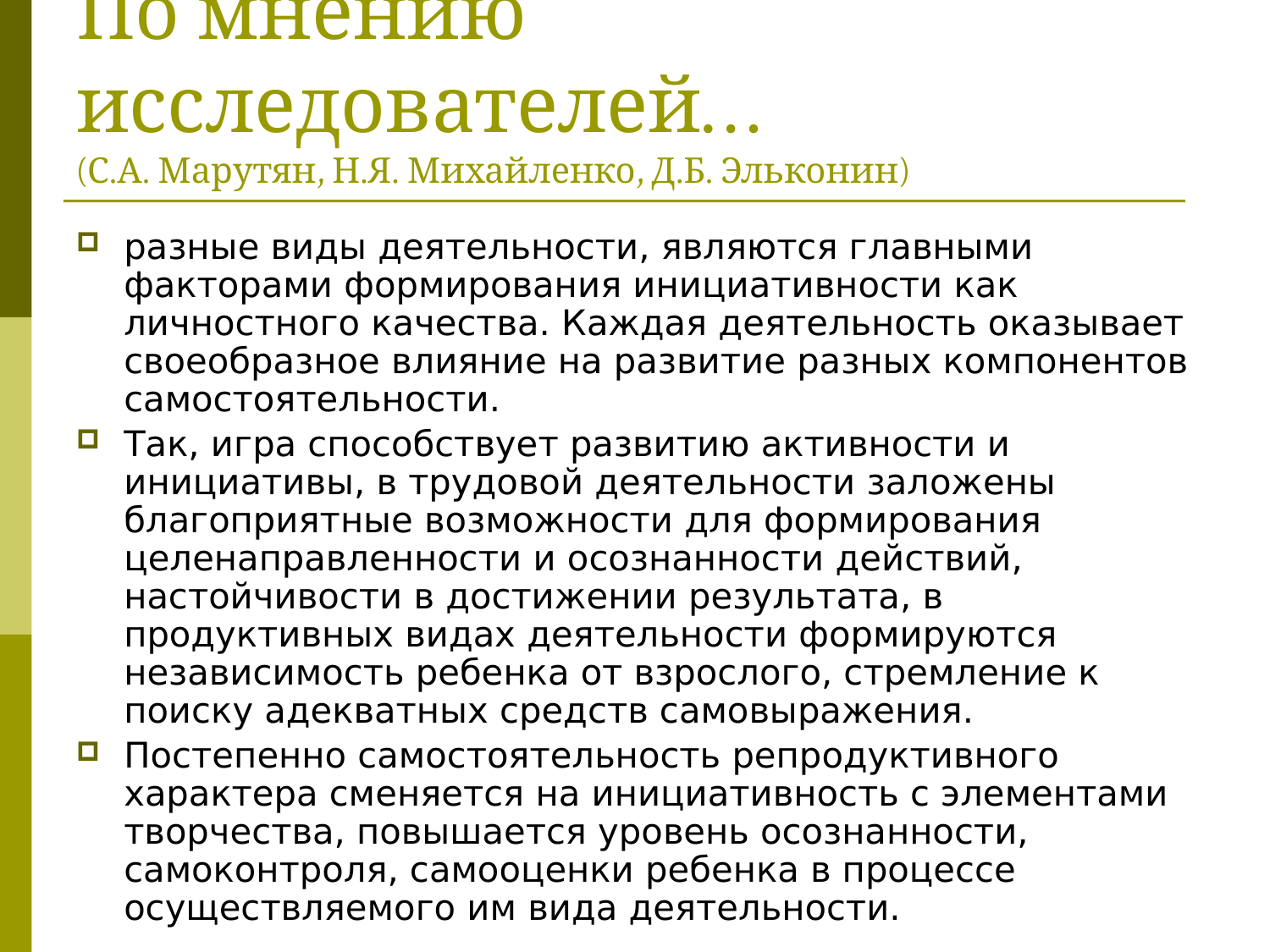

# По мнению исследователей… (С.А. Марутян, Н.Я. Михайленко, Д.Б. Эльконин)
разные виды деятельности, являются главными факторами формирования инициативности как личностного качества. Каждая деятельность оказывает своеобразное влияние на развитие разных компонентов самостоятельности.
Так, игра способствует развитию активности и инициативы, в трудовой деятельности заложены благоприятные возможности для формирования целенаправленности и осознанности действий, настойчивости в достижении результата, в продуктивных видах деятельности формируются независимость ребенка от взрослого, стремление к поиску адекватных средств самовыражения.
Постепенно самостоятельность репродуктивного характера сменяется на инициативность с элементами творчества, повышается уровень осознанности, самоконтроля, самооценки ребенка в процессе осуществляемого им вида деятельности.